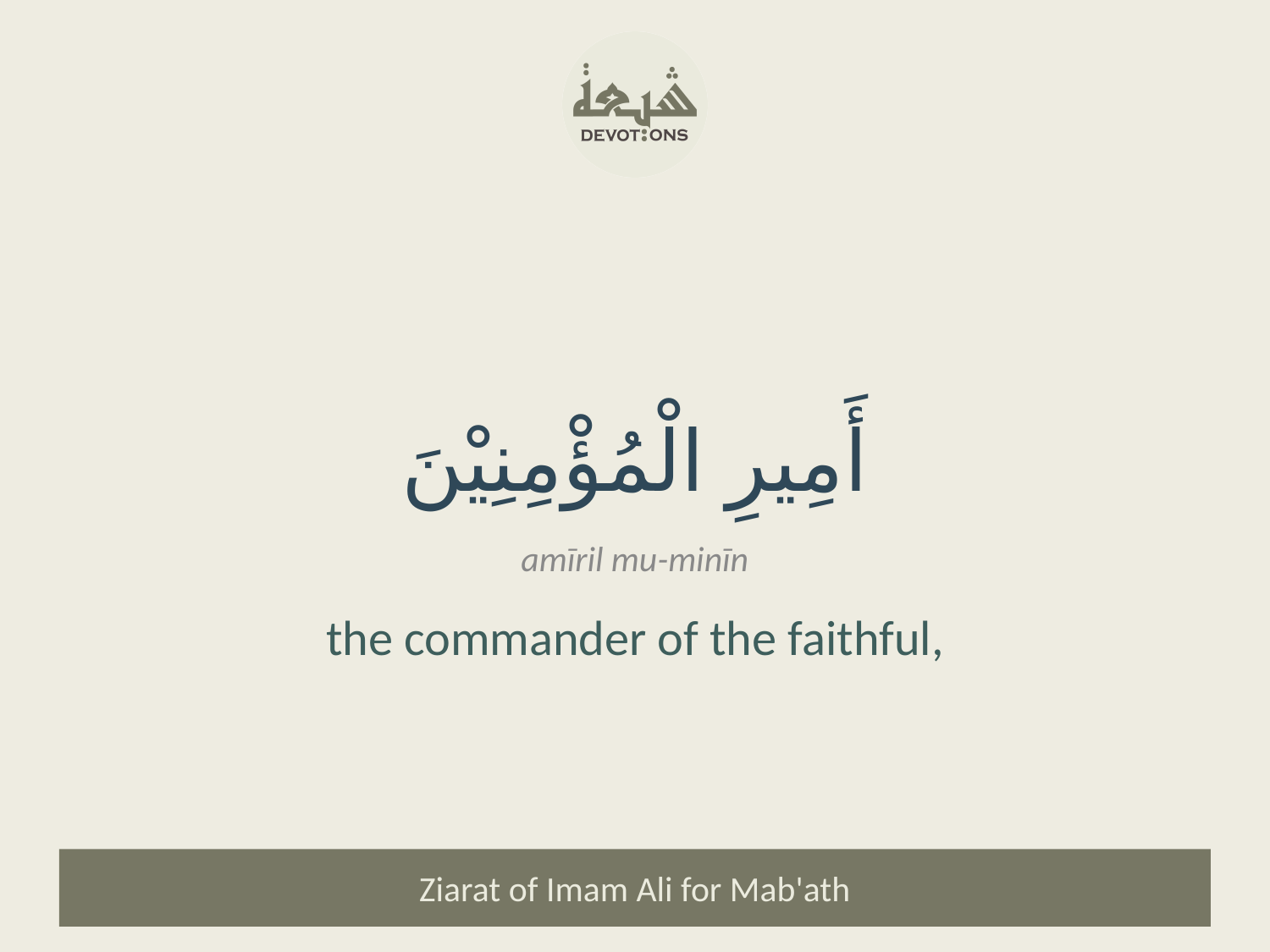

أَمِيرِ الْمُؤْمِنِيْنَ
amīril mu-minīn
the commander of the faithful,
Ziarat of Imam Ali for Mab'ath